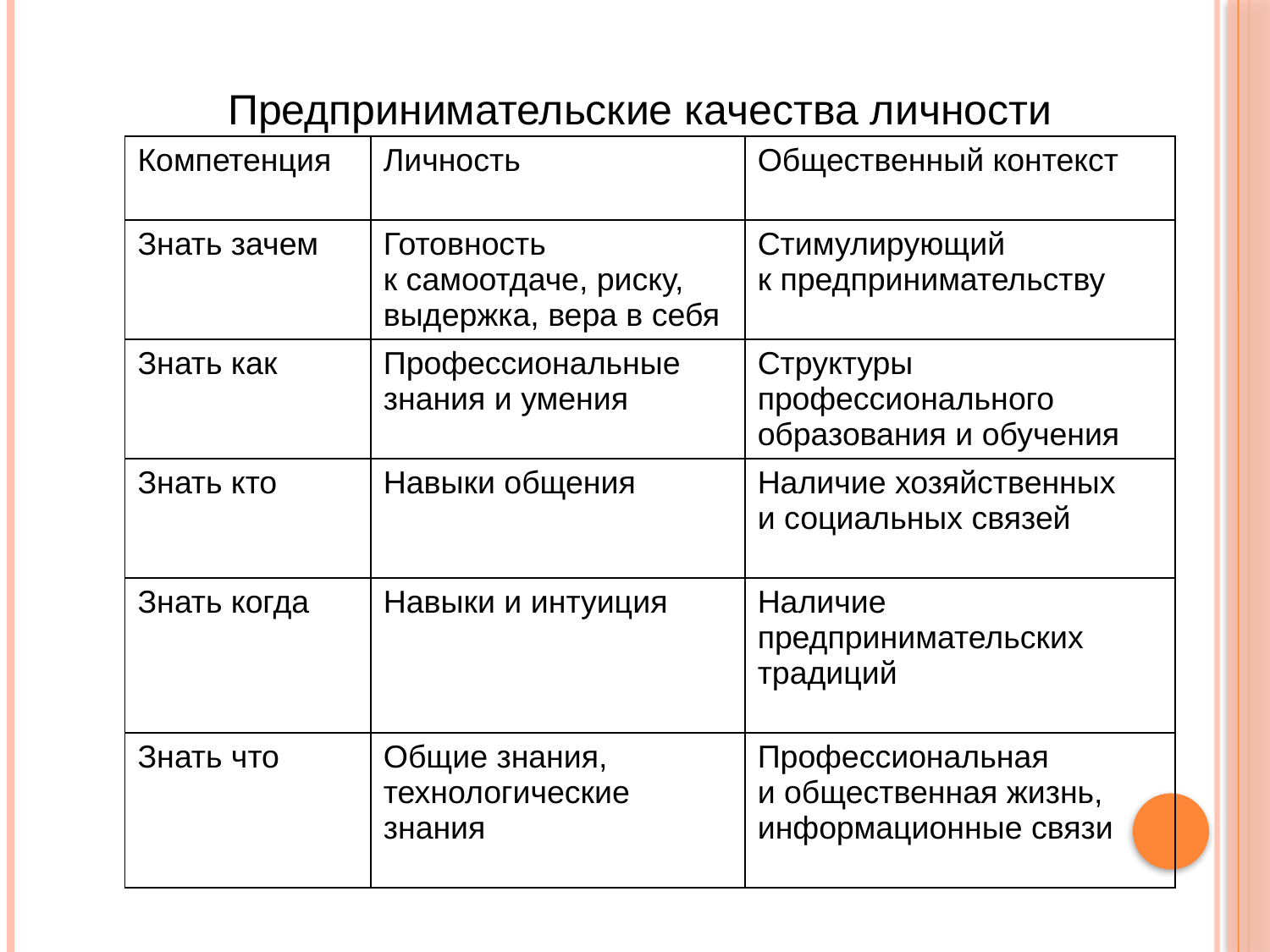

Предпринимательские качества личности

| Компетенция | Личность | Общественный контекст |
| --- | --- | --- |
| Знать зачем | Готовность к самоотдаче, риску, выдержка, вера в себя | Стимулирующий к предпринимательству |
| Знать как | Профессиональные знания и умения | Структуры профессионального образования и обучения |
| Знать кто | Навыки общения | Наличие хозяйственных и социальных связей |
| Знать когда | Навыки и интуиция | Наличие предпринимательских традиций |
| Знать что | Общие знания, технологические знания | Профессиональная и общественная жизнь, информационные связи |